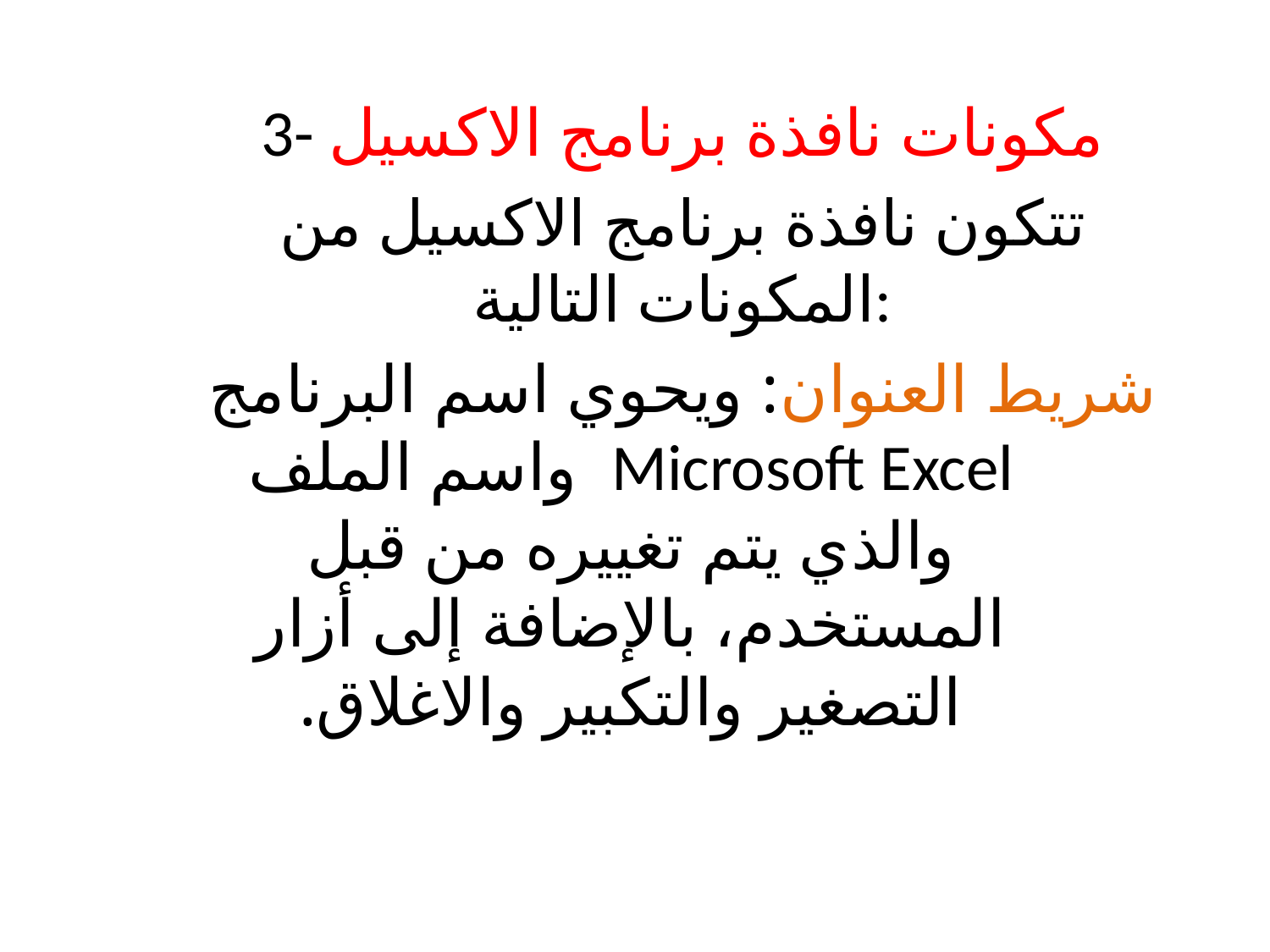

3- مكونات نافذة برنامج الاكسيل
تتكون نافذة برنامج الاكسيل من المكونات التالية:
شريط العنوان: ويحوي اسم البرنامج Microsoft Excel  واسم الملف والذي يتم تغييره من قبل المستخدم، بالإضافة إلى أزار التصغير والتكبير والاغلاق.